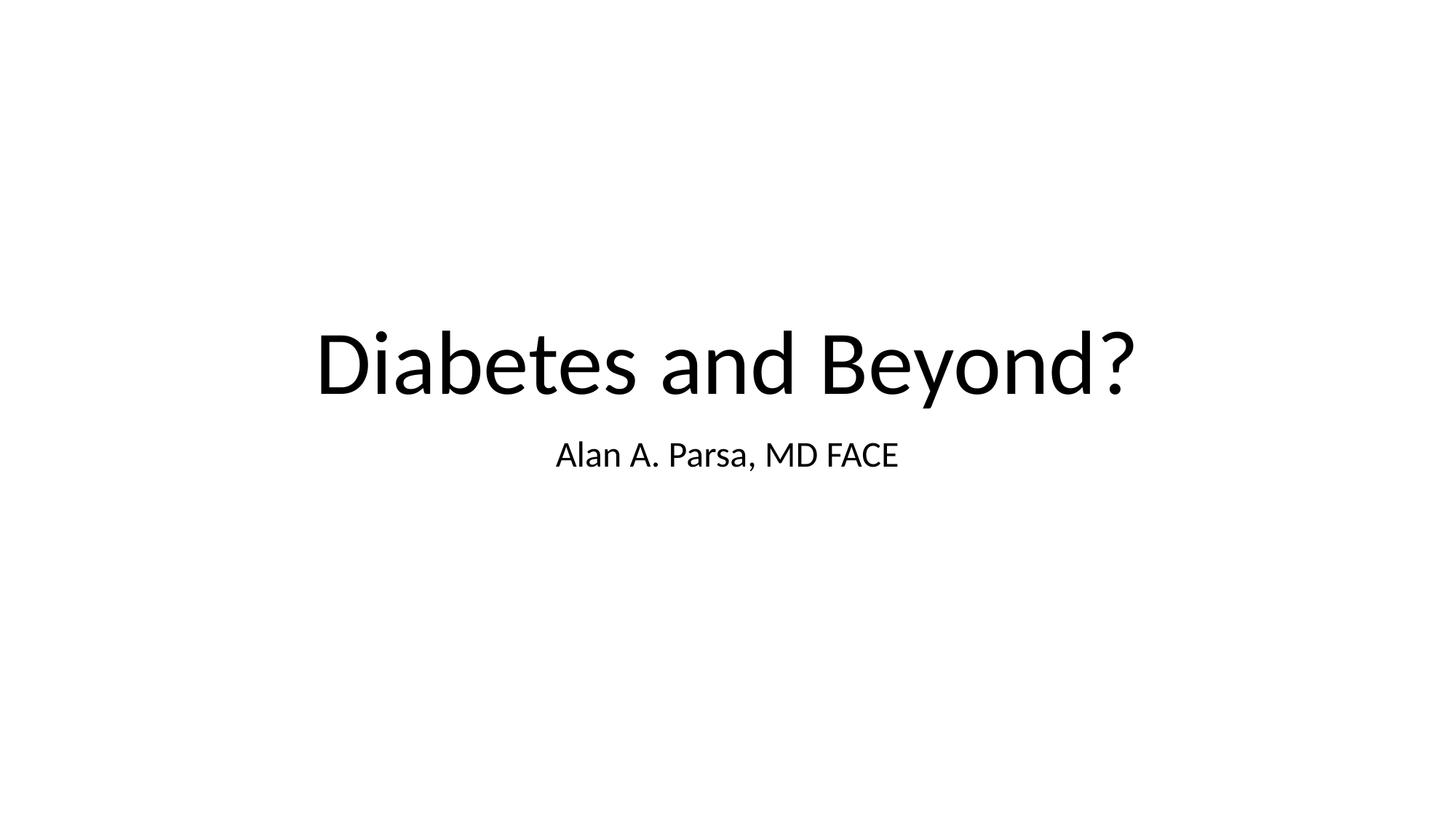

# Diabetes and Beyond?
Alan A. Parsa, MD FACE